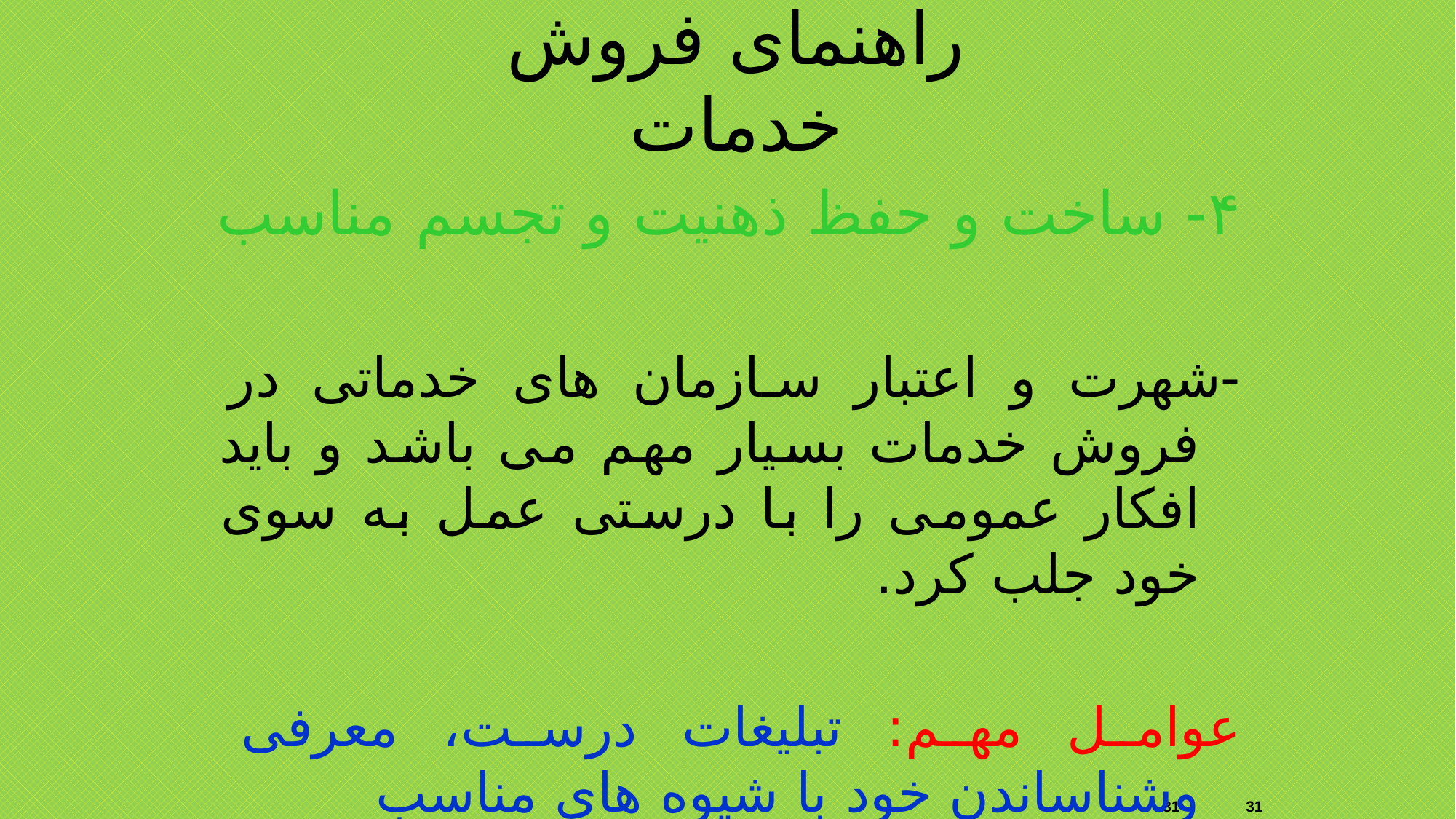

راهنمای فروش خدمات
۴- ساخت و حفظ ذهنیت و تجسم مناسب

-شهرت و اعتبار سازمان های خدماتی در فروش خدمات بسیار مهم می باشد و باید افکار عمومی را با درستی عمل به سوی خود جلب کرد.

عوامل مهم: تبلیغات درست، معرفی وشناساندن خود با شیوه های مناسب
31
31